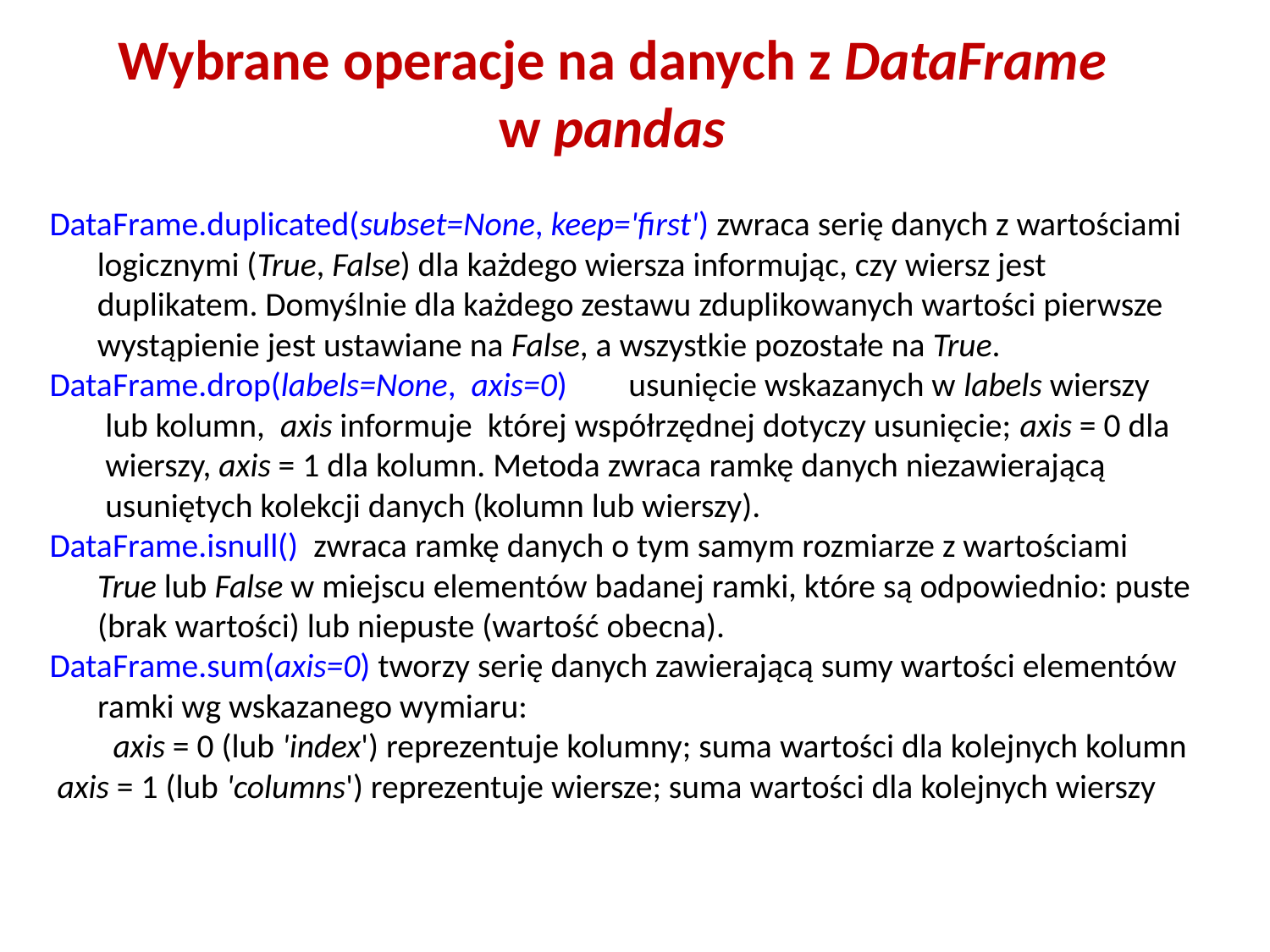

# Wybrane operacje na danych z DataFrame w pandas
DataFrame.duplicated(subset=None, keep='first') zwraca serię danych z wartościami logicznymi (True, False) dla każdego wiersza informując, czy wiersz jest duplikatem. Domyślnie dla każdego zestawu zduplikowanych wartości pierwsze wystąpienie jest ustawiane na False, a wszystkie pozostałe na True.
DataFrame.drop(labels=None,  axis=0)	  usunięcie wskazanych w labels wierszy lub kolumn,  axis informuje  której współrzędnej dotyczy usunięcie; axis = 0 dla wierszy, axis = 1 dla kolumn. Metoda zwraca ramkę danych niezawierającą usuniętych kolekcji danych (kolumn lub wierszy).
DataFrame.isnull()  zwraca ramkę danych o tym samym rozmiarze z wartościami True lub False w miejscu elementów badanej ramki, które są odpowiednio: puste (brak wartości) lub niepuste (wartość obecna).
DataFrame.sum(axis=0) tworzy serię danych zawierającą sumy wartości elementów ramki wg wskazanego wymiaru:
axis = 0 (lub 'index') reprezentuje kolumny; suma wartości dla kolejnych kolumn
axis = 1 (lub 'columns') reprezentuje wiersze; suma wartości dla kolejnych wierszy